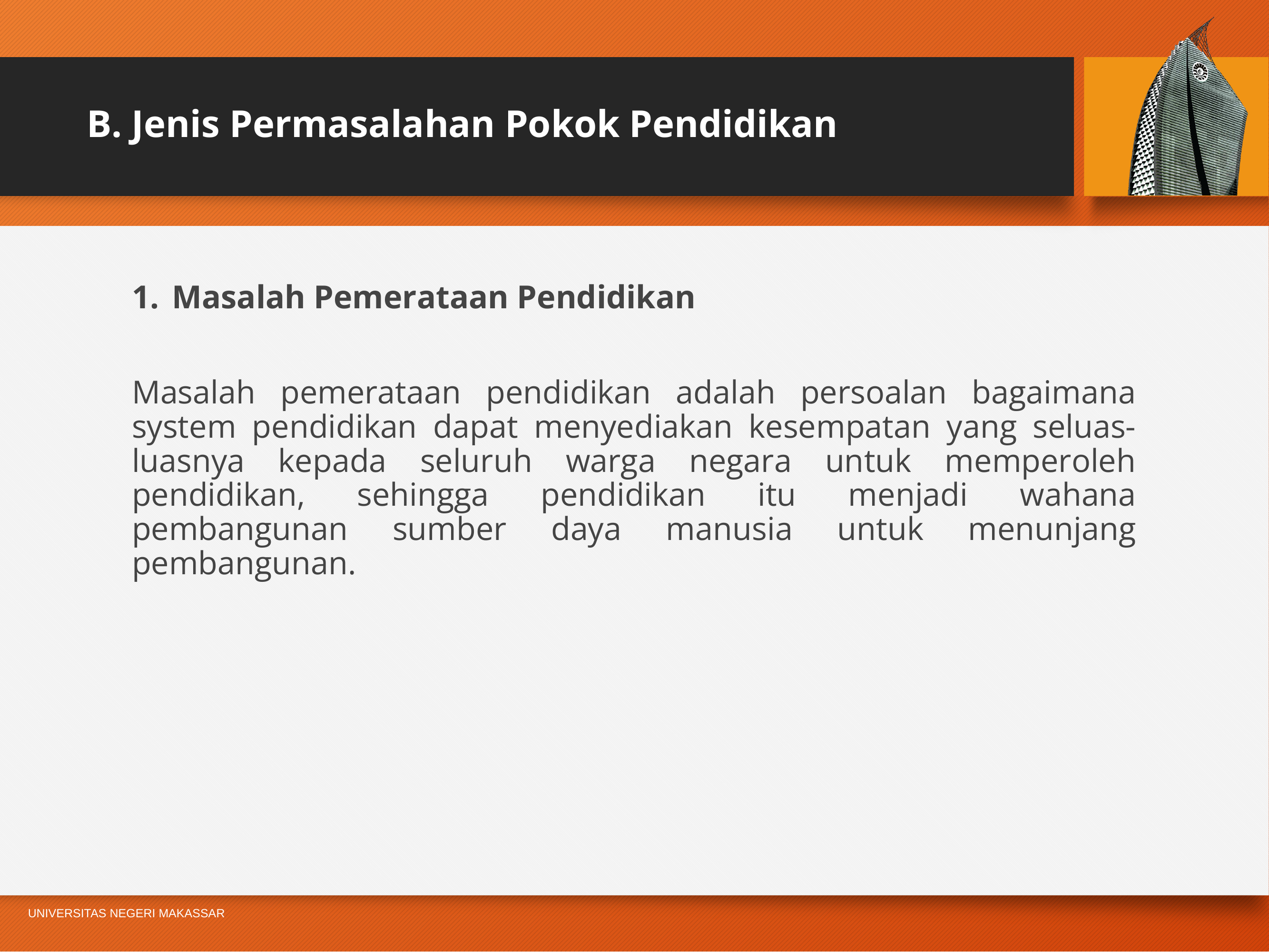

# B. Jenis Permasalahan Pokok Pendidikan
Masalah Pemerataan Pendidikan

Masalah pemerataan pendidikan adalah persoalan bagaimana system pendidikan dapat menyediakan kesempatan yang seluas-luasnya kepada seluruh warga negara untuk memperoleh pendidikan, sehingga pendidikan itu menjadi wahana pembangunan sumber daya manusia untuk menunjang pembangunan.